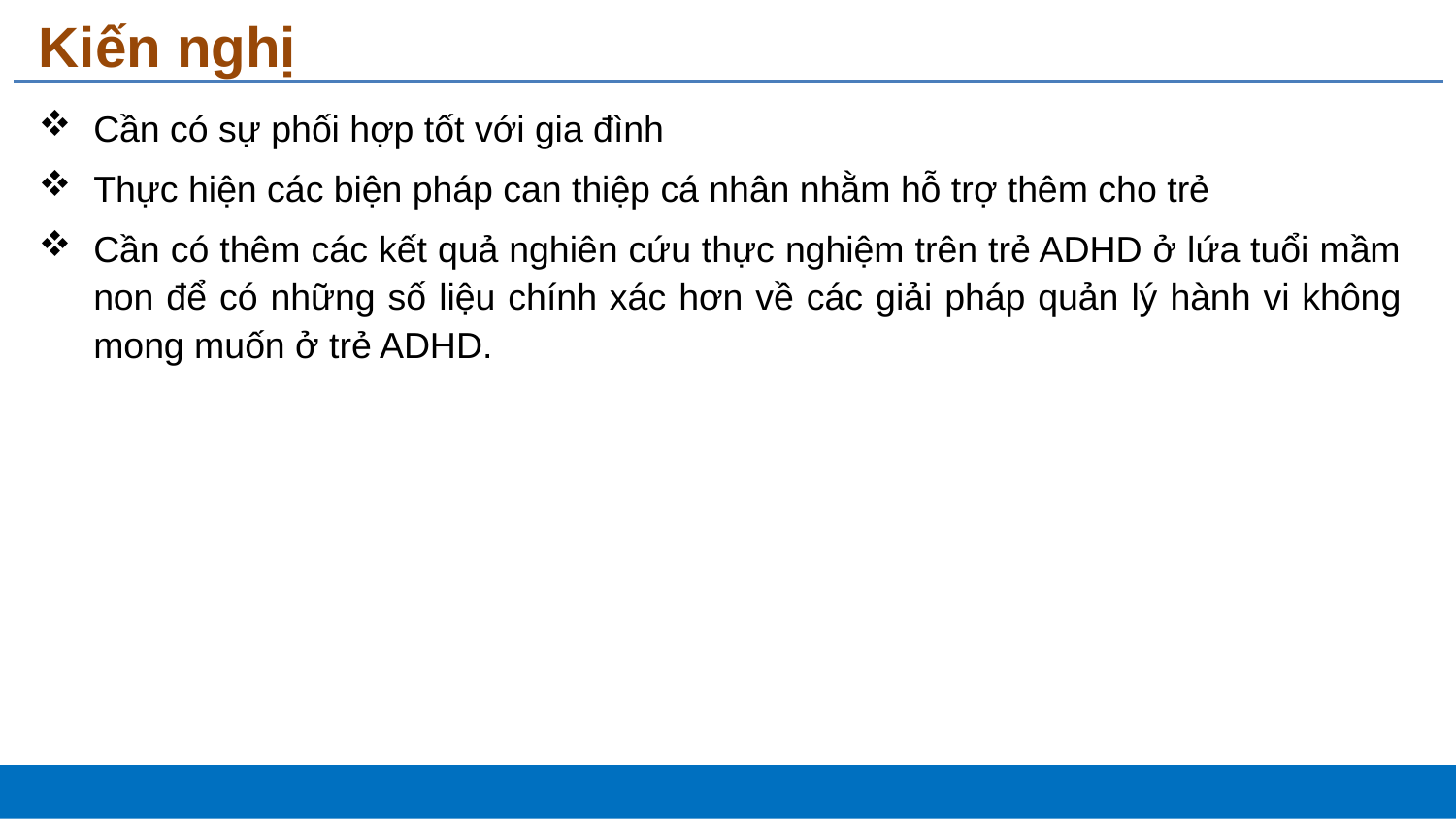

# Kiến nghị
Cần có sự phối hợp tốt với gia đình
Thực hiện các biện pháp can thiệp cá nhân nhằm hỗ trợ thêm cho trẻ
Cần có thêm các kết quả nghiên cứu thực nghiệm trên trẻ ADHD ở lứa tuổi mầm non để có những số liệu chính xác hơn về các giải pháp quản lý hành vi không mong muốn ở trẻ ADHD.